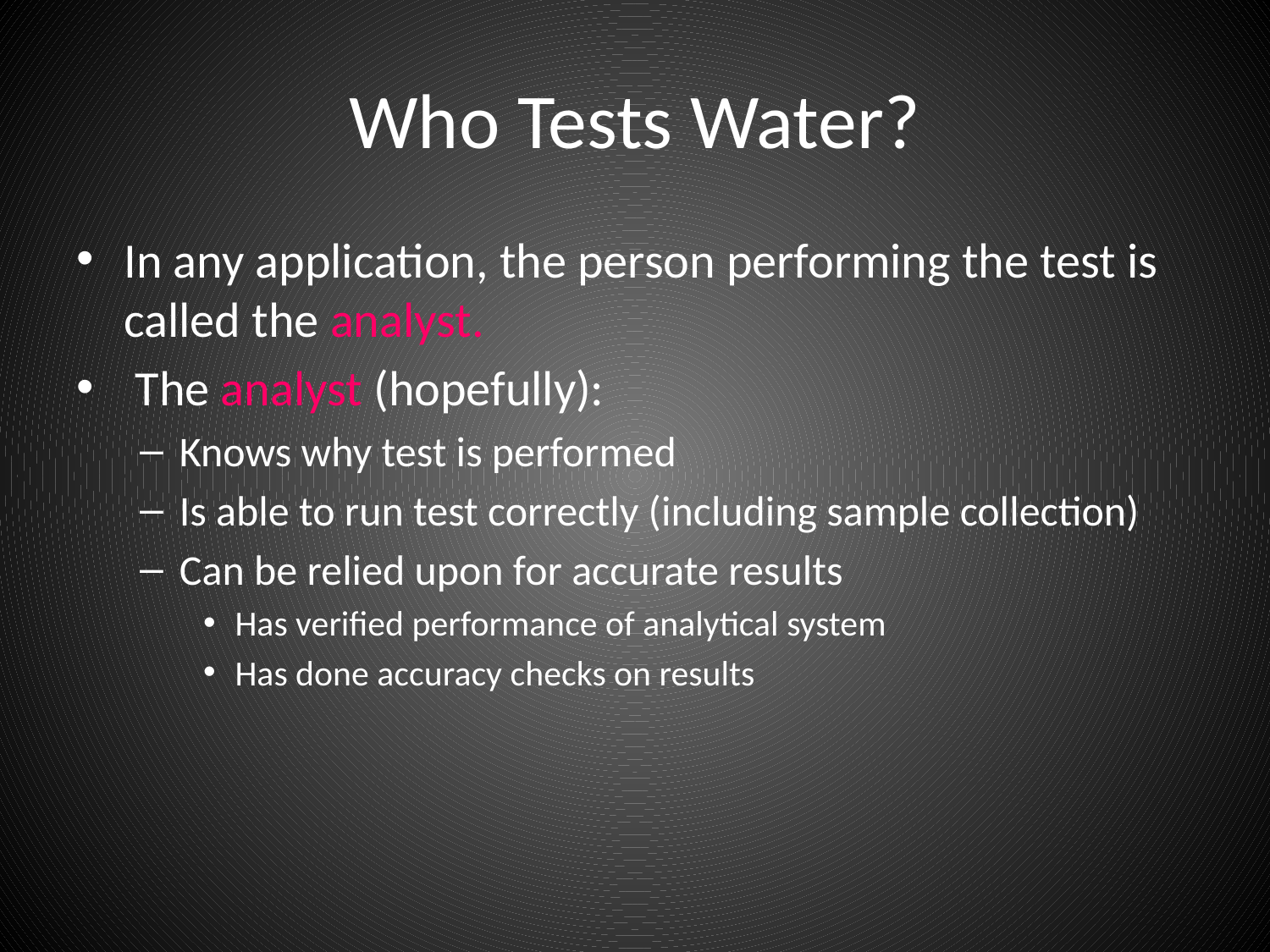

# Who Tests Water?
In any application, the person performing the test is called the analyst.
 The analyst (hopefully):
Knows why test is performed
Is able to run test correctly (including sample collection)
Can be relied upon for accurate results
Has verified performance of analytical system
Has done accuracy checks on results